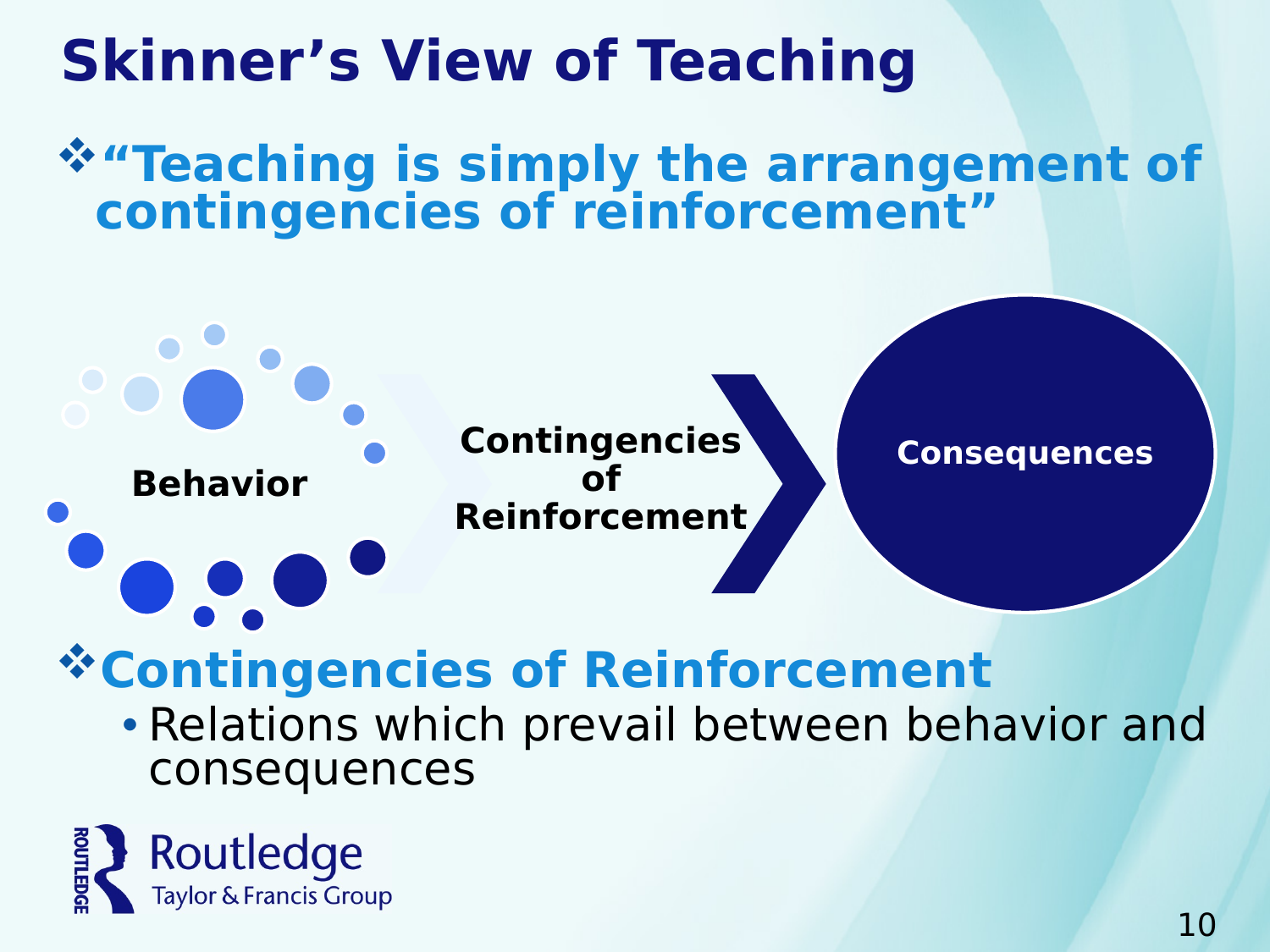

# Skinner’s View of Teaching
“Teaching is simply the arrangement of contingencies of reinforcement”

Contingencies of Reinforcement
Relations which prevail between behavior and consequences
Behavior
Contingencies of Reinforcement
Consequences
10